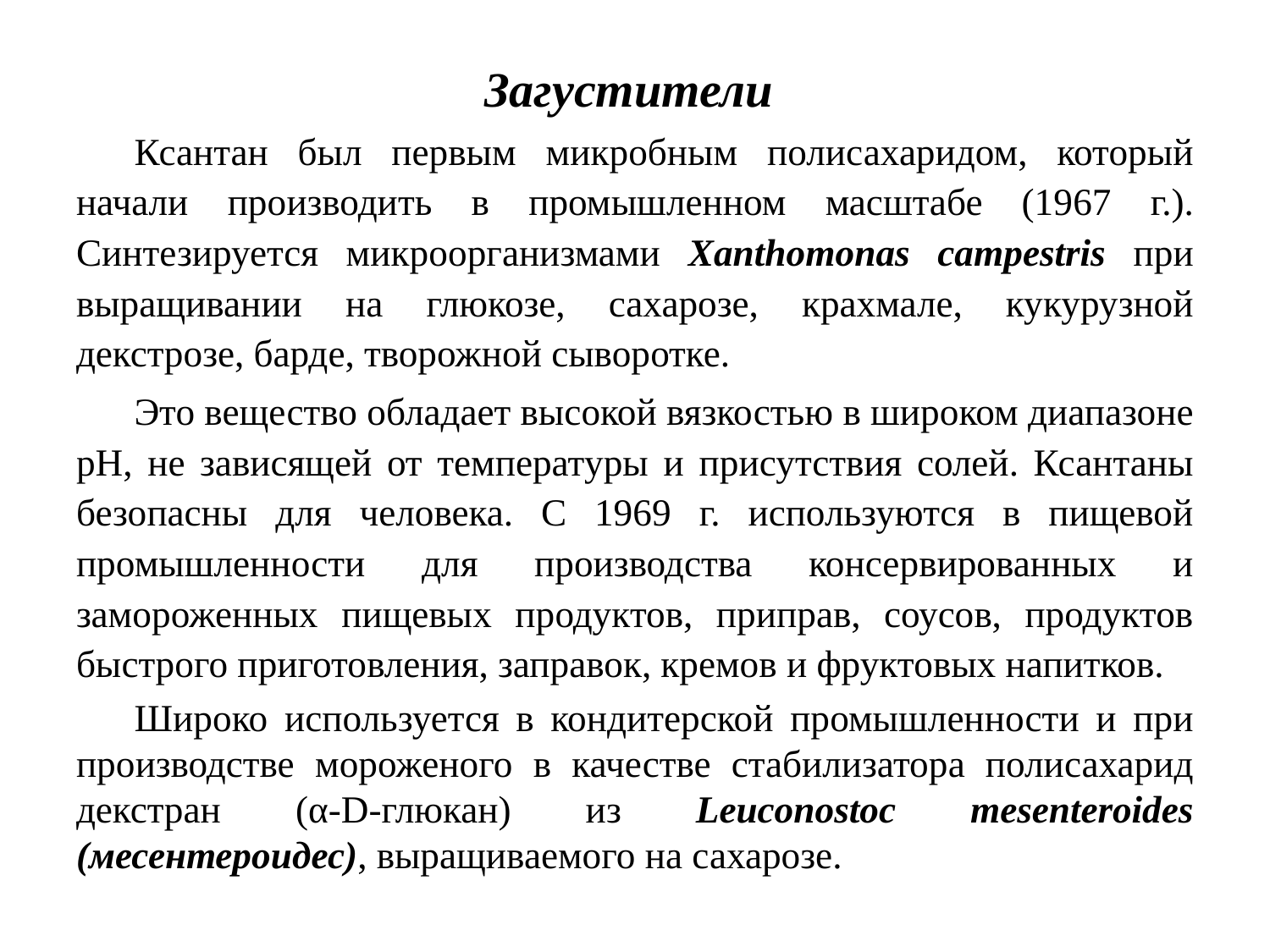

# Загустители
Ксантан был первым микробным полисахаридом, который начали производить в промышленном масштабе (1967 г.). Синтезируется микроорганизмами Xanthomonas campestris при выращивании на глюкозе, сахарозе, крахмале, кукурузной декстрозе, барде, творожной сыворотке.
Это вещество обладает высокой вязкостью в широком диапазоне рН, не зависящей от температуры и присутствия солей. Ксантаны безопасны для человека. С 1969 г. используются в пищевой промышленности для производства консервированных и замороженных пищевых продуктов, приправ, соусов, продуктов быстрого приготовления, заправок, кремов и фруктовых напитков.
Широко используется в кондитерской промышленности и при производстве мороженого в качестве стабилизатора полисахарид декстран (α-D-глюкан) из Leuconostoc mesenteroides (месентероидес), выращиваемого на сахарозе.